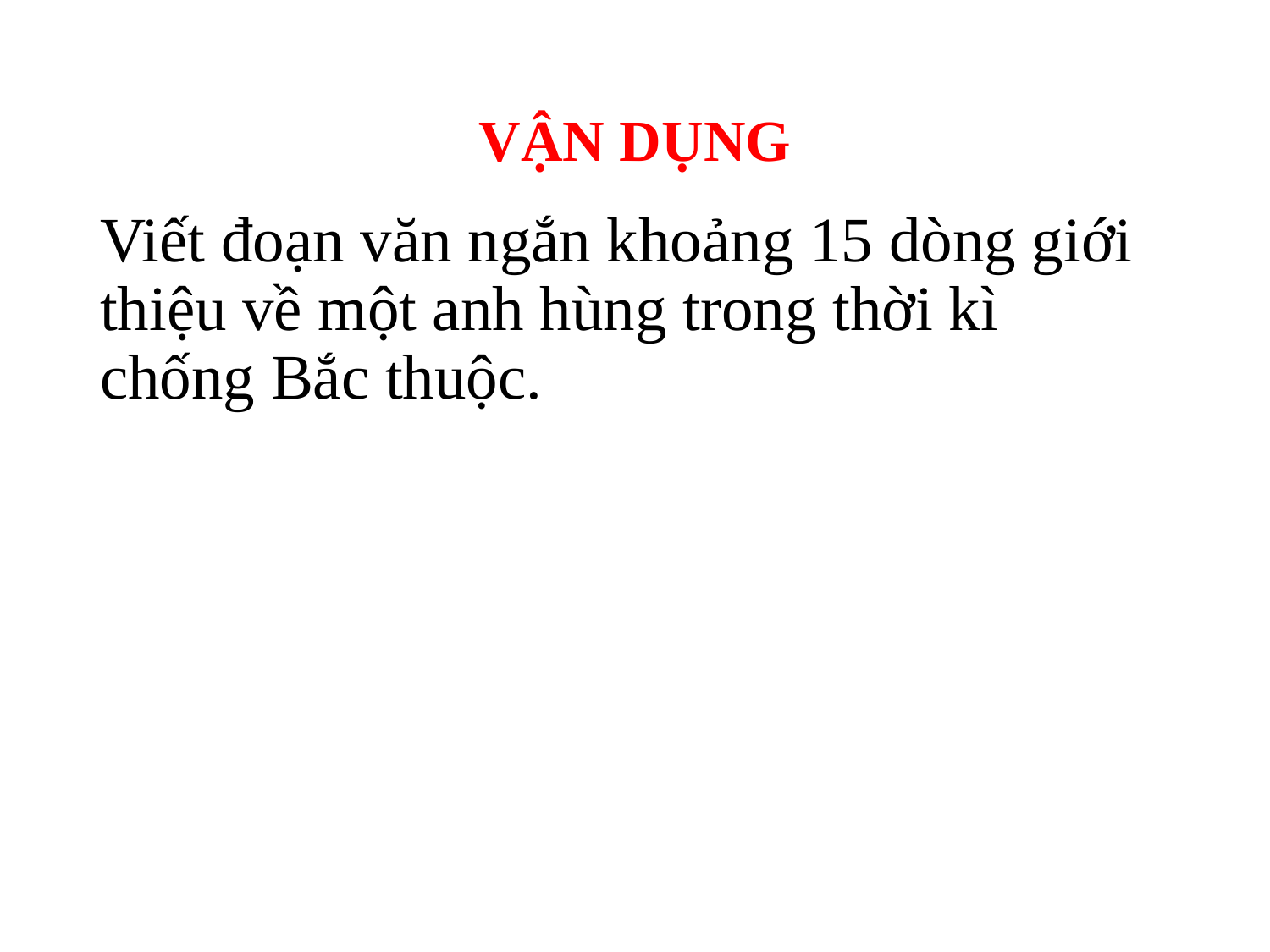

# VẬN DỤNG
Viết đoạn văn ngắn khoảng 15 dòng giới thiệu về một anh hùng trong thời kì chống Bắc thuộc.